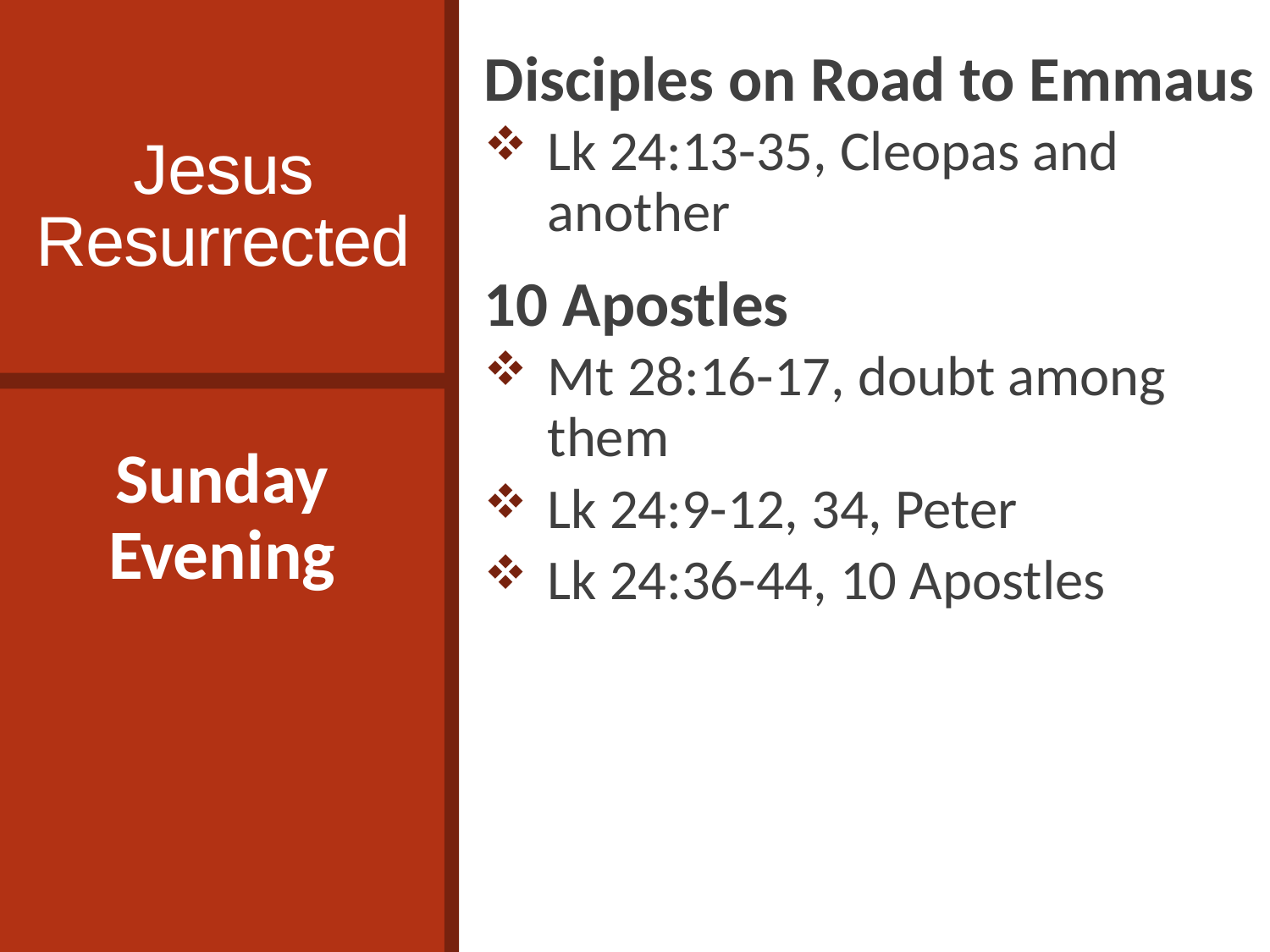

# Jesus Resurrected
Disciples on Road to Emmaus
Lk 24:13-35, Cleopas and another
10 Apostles
Mt 28:16-17, doubt among them
Lk 24:9-12, 34, Peter
Lk 24:36-44, 10 Apostles
Sunday Evening